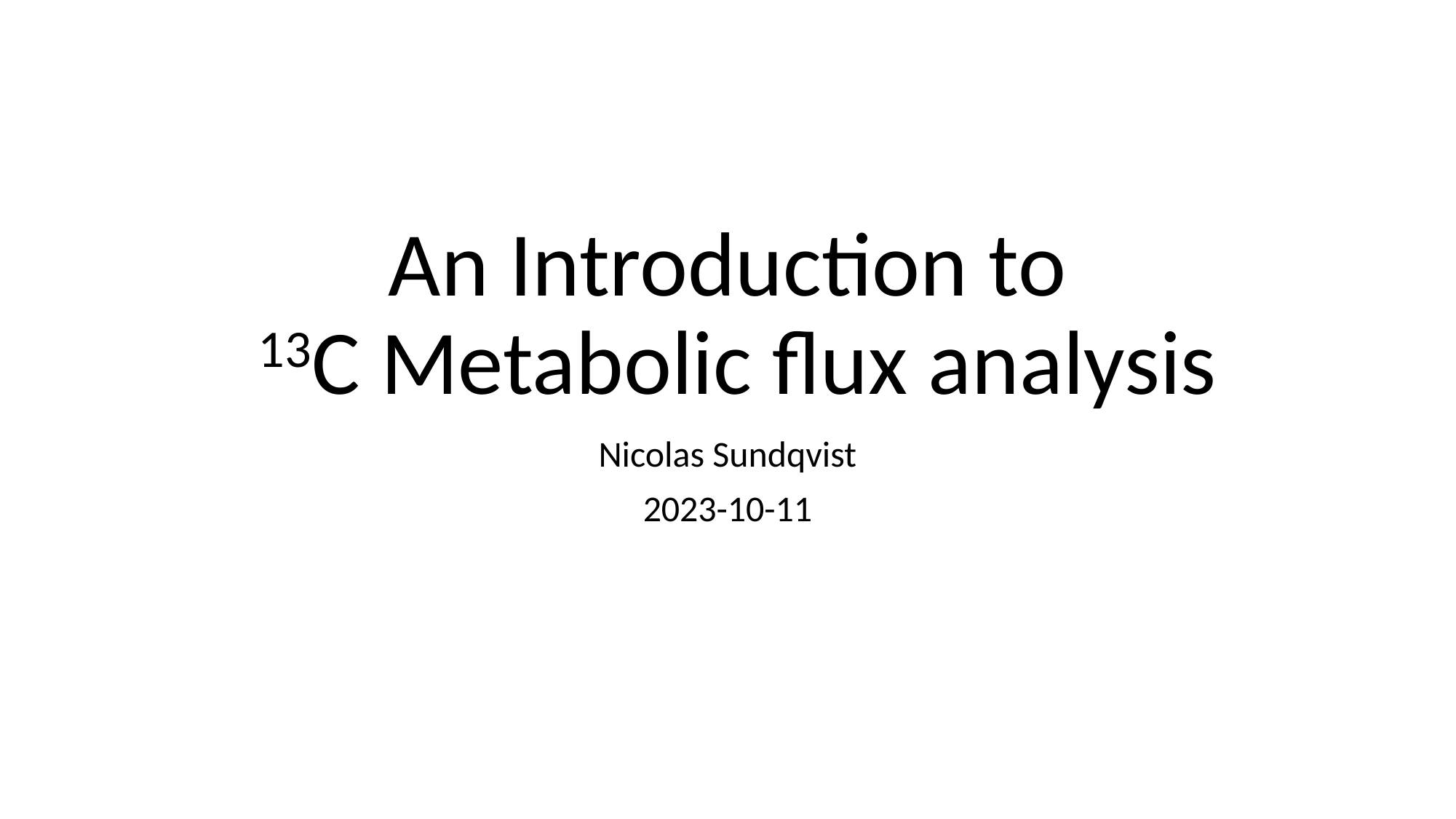

# An Introduction to 13C Metabolic flux analysis
Nicolas Sundqvist
2023-10-11